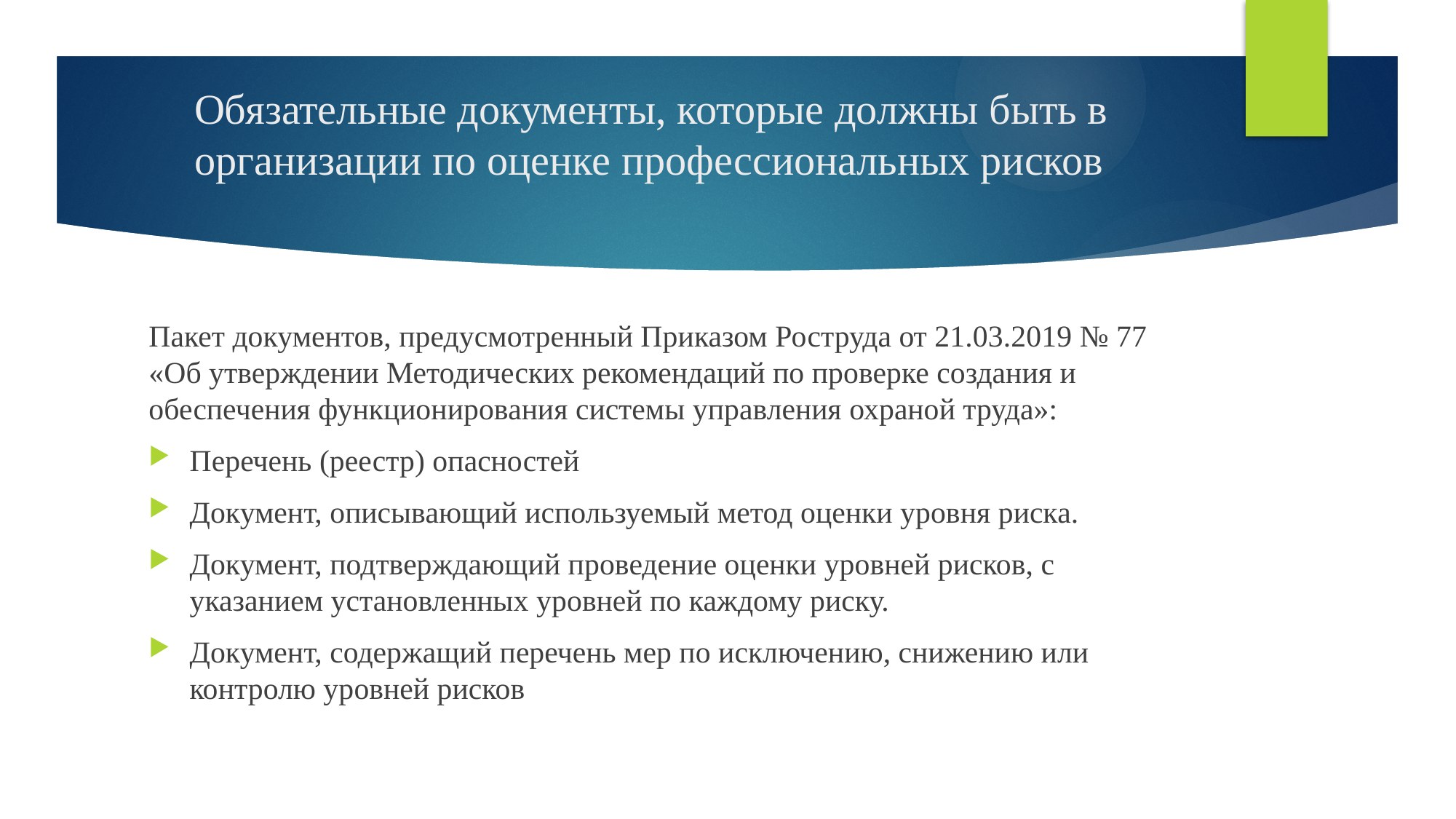

# Обязательные документы, которые должны быть в организации по оценке профессиональных рисков
Пакет документов, предусмотренный Приказом Роструда от 21.03.2019 № 77 «Об утверждении Методических рекомендаций по проверке создания и обеспечения функционирования системы управления охраной труда»:
Перечень (реестр) опасностей
Документ, описывающий используемый метод оценки уровня риска.
Документ, подтверждающий проведение оценки уровней рисков, с указанием установленных уровней по каждому риску.
Документ, содержащий перечень мер по исключению, снижению или контролю уровней рисков